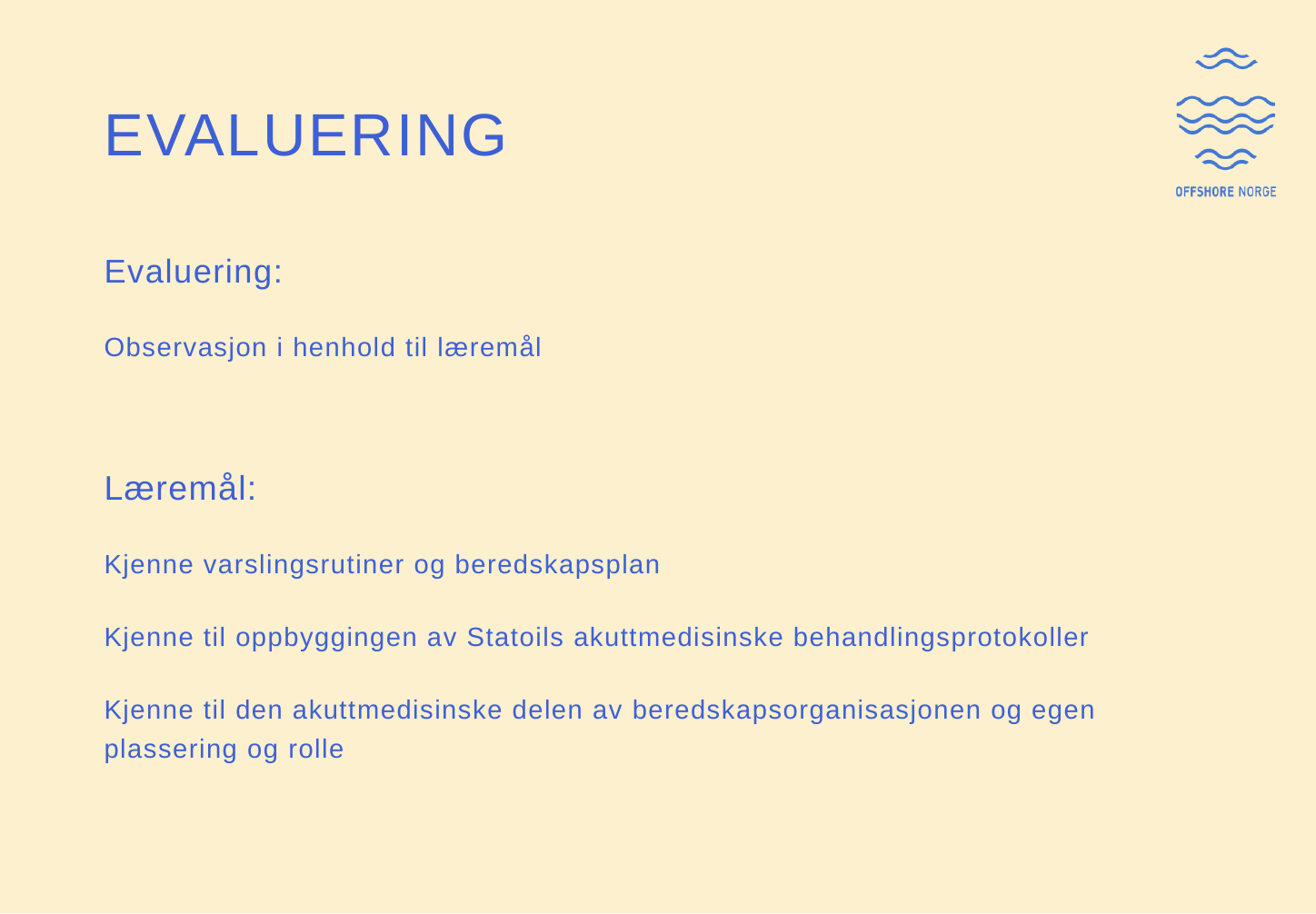

# EVALUERING
Evaluering:
Observasjon i henhold til læremål

Læremål:
Kjenne varslingsrutiner og beredskapsplan
Kjenne til oppbyggingen av Statoils akuttmedisinske behandlingsprotokoller
Kjenne til den akuttmedisinske delen av beredskapsorganisasjonen og egen plassering og rolle